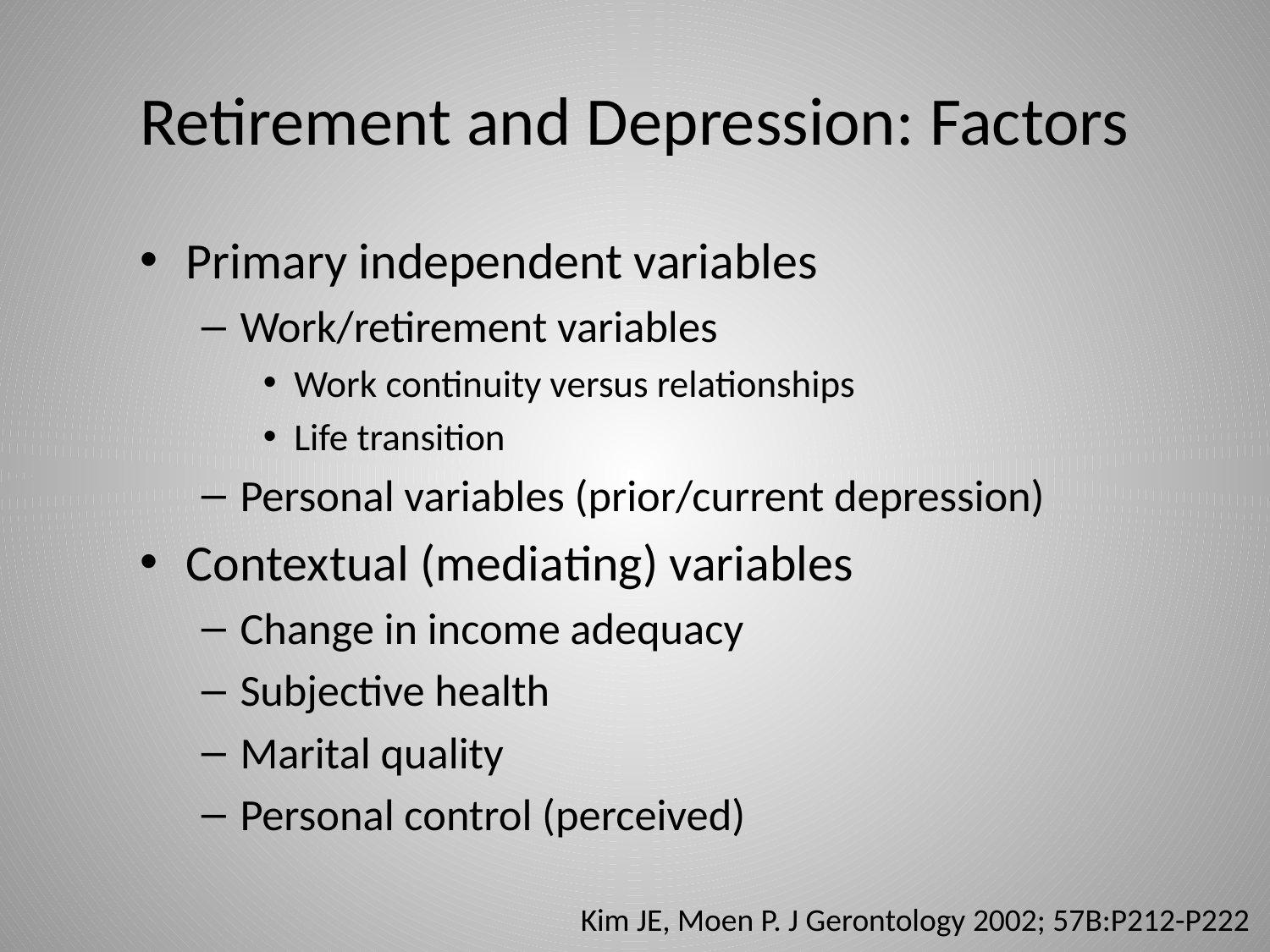

# Retirement and Depression: Factors
Primary independent variables
Work/retirement variables
Work continuity versus relationships
Life transition
Personal variables (prior/current depression)
Contextual (mediating) variables
Change in income adequacy
Subjective health
Marital quality
Personal control (perceived)

Kim JE, Moen P. J Gerontology 2002; 57B:P212-P222